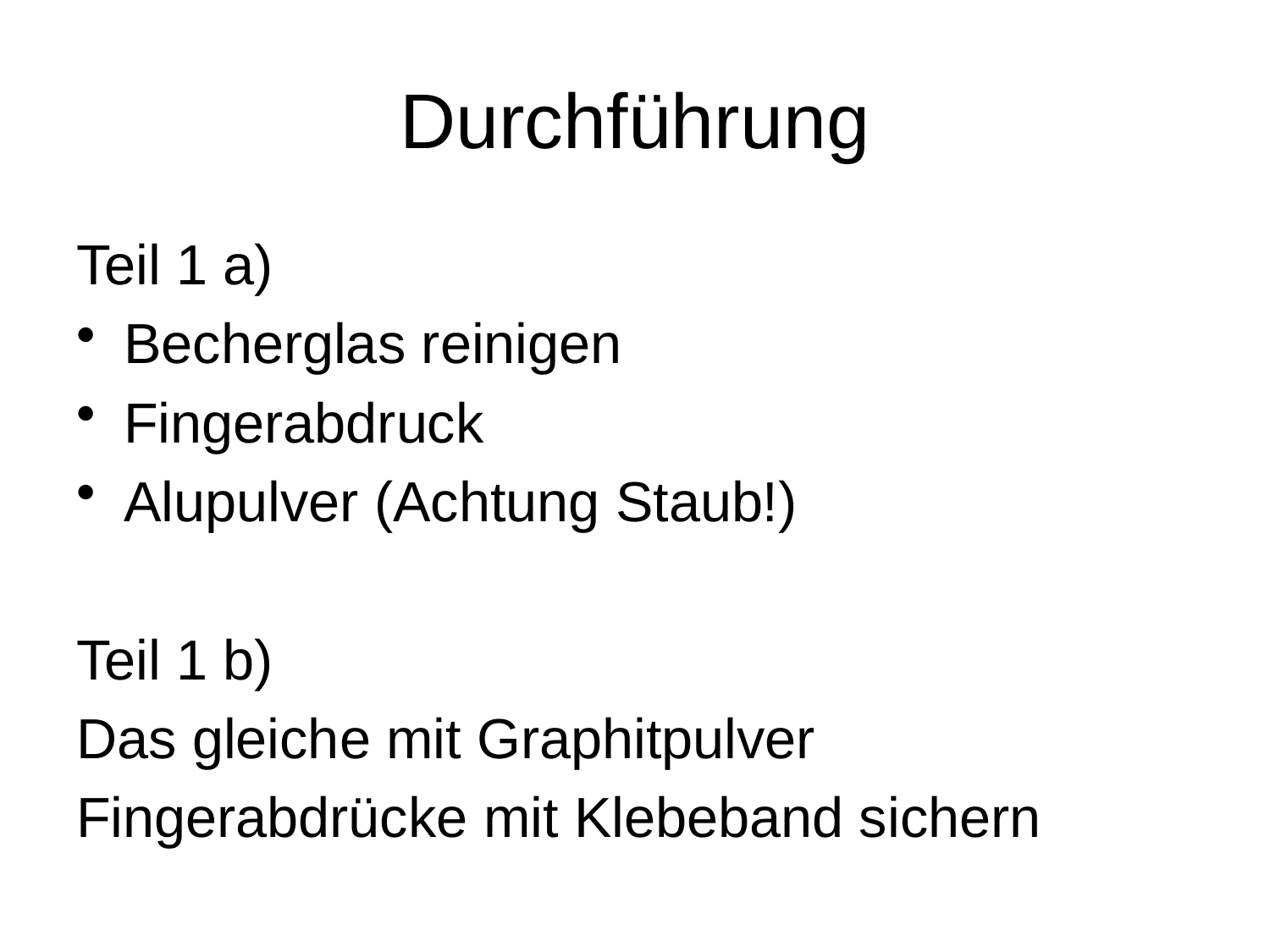

# Durchführung
Teil 1 a)
Becherglas reinigen
Fingerabdruck
Alupulver (Achtung Staub!)

Teil 1 b)
Das gleiche mit Graphitpulver
Fingerabdrücke mit Klebeband sichern